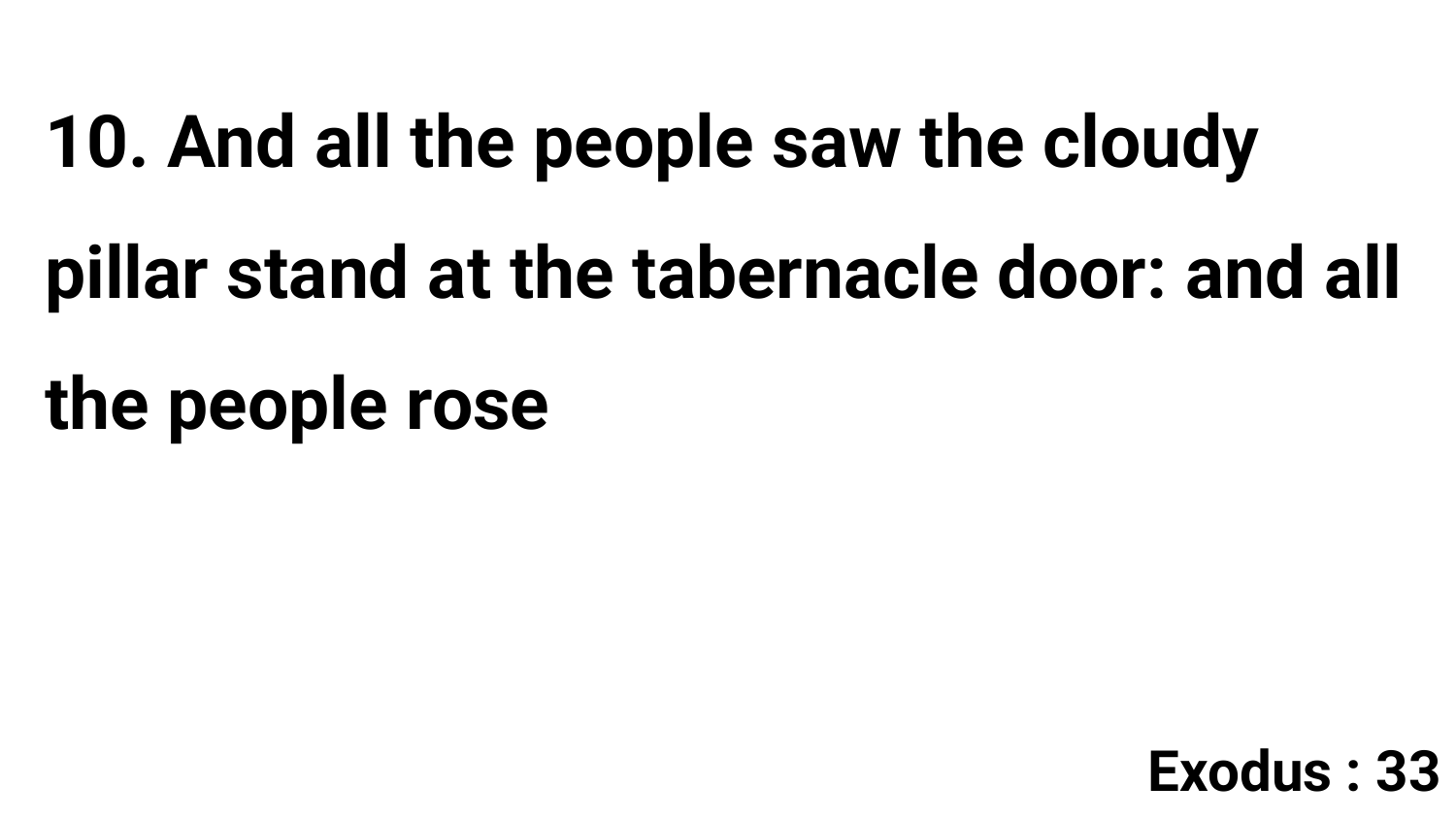

10. And all the people saw the cloudy pillar stand at the tabernacle door: and all the people rose
Exodus : 33